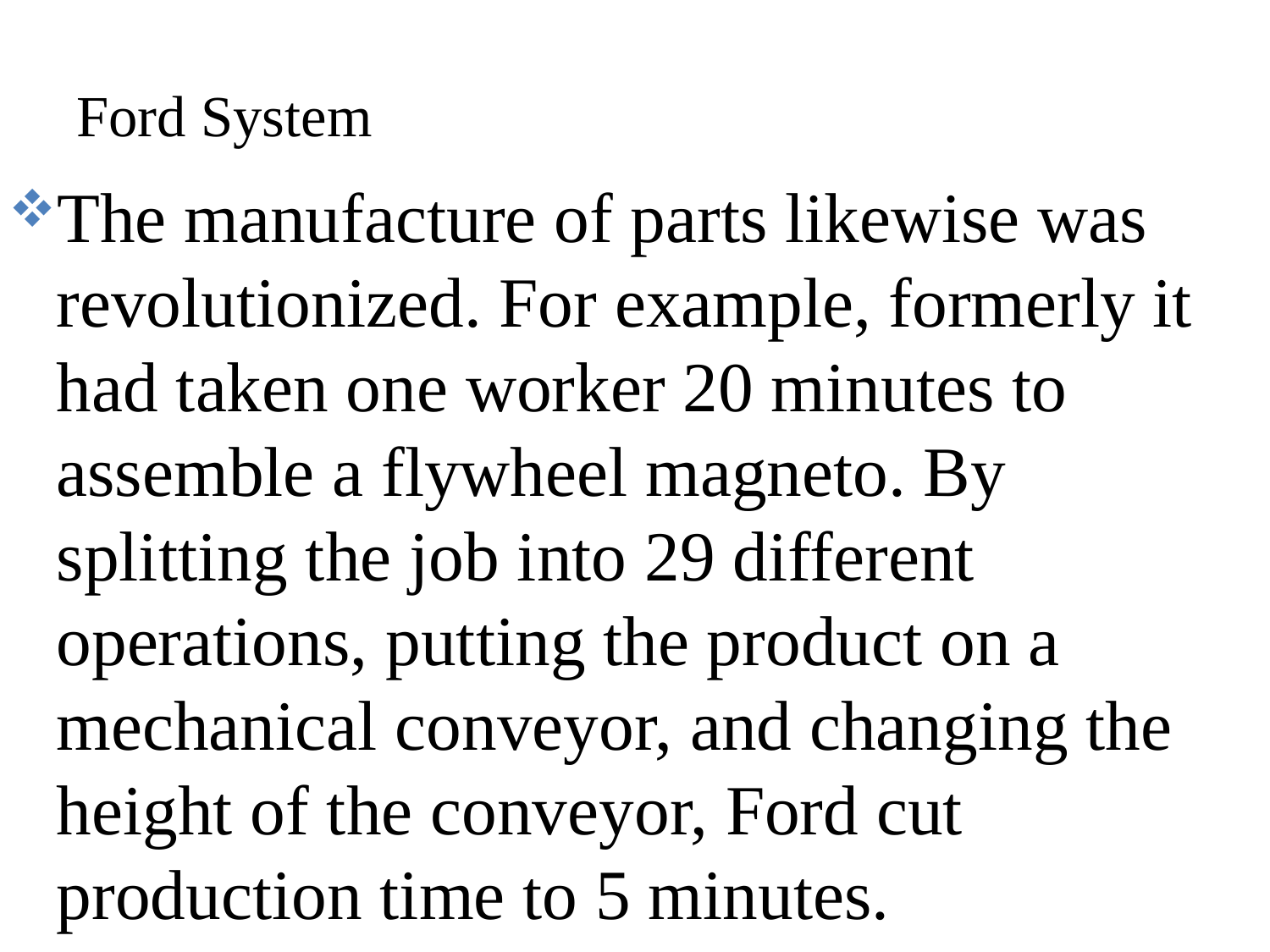

# Ford System
The manufacture of parts likewise was revolutionized. For example, formerly it had taken one worker 20 minutes to assemble a flywheel magneto. By splitting the job into 29 different operations, putting the product on a mechanical conveyor, and changing the height of the conveyor, Ford cut production time to 5 minutes.